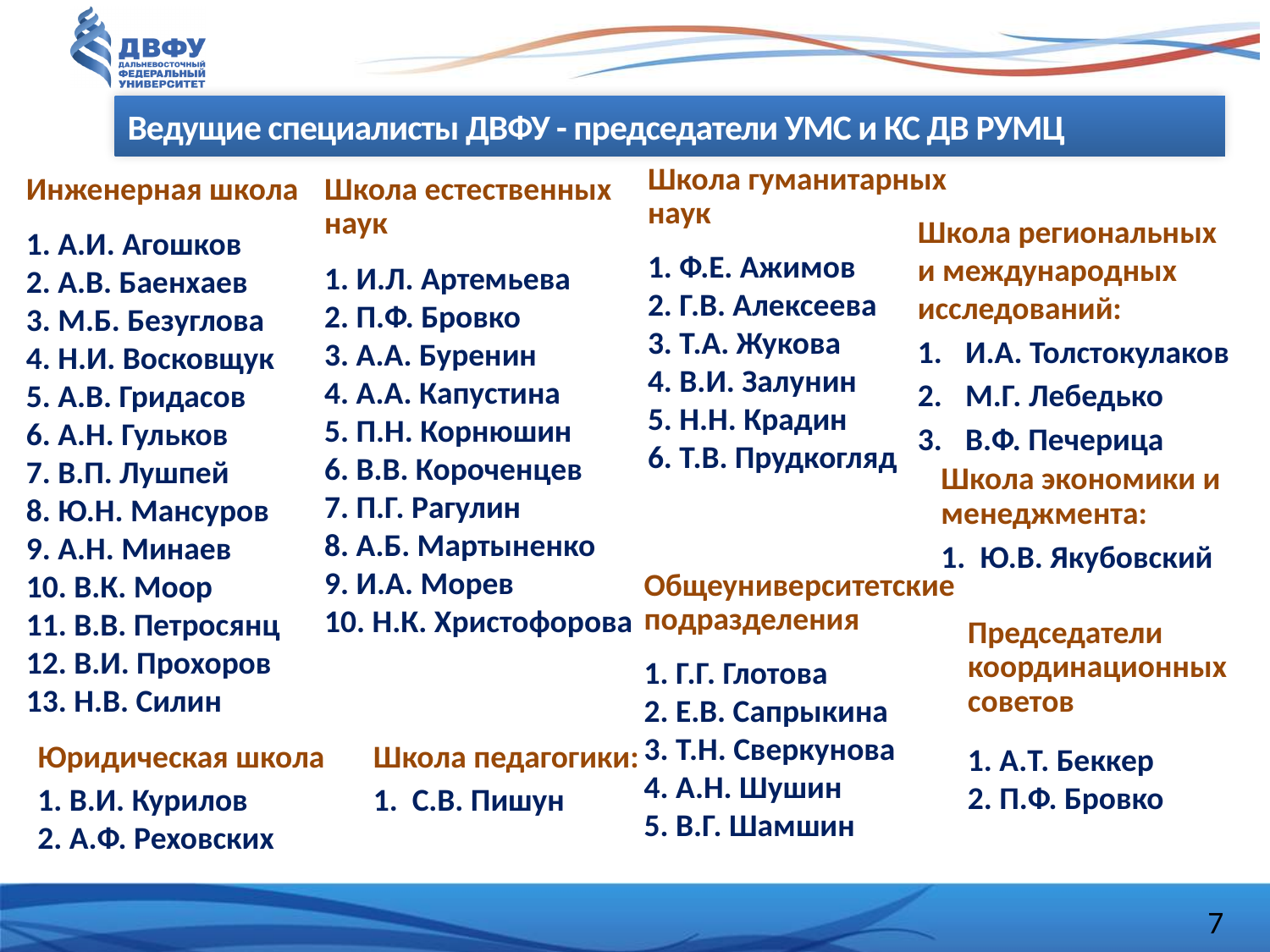

Ведущие специалисты ДВФУ - председатели УМС и КС ДВ РУМЦ
Школа гуманитарных наук

1. Ф.Е. Ажимов
2. Г.В. Алексеева
3. Т.А. Жукова
4. В.И. Залунин
5. Н.Н. Крадин
6. Т.В. Прудкогляд

Инженерная школа

1. А.И. Агошков
2. А.В. Баенхаев
3. М.Б. Безуглова
4. Н.И. Восковщук
5. А.В. Гридасов
6. А.Н. Гульков
7. В.П. Лушпей
8. Ю.Н. Мансуров
9. А.Н. Минаев
10. В.К. Моор
11. В.В. Петросянц
12. В.И. Прохоров
13. Н.В. Силин
Школа естественных наук

1. И.Л. Артемьева
2. П.Ф. Бровко
3. А.А. Буренин
4. А.А. Капустина
5. П.Н. Корнюшин
6. В.В. Короченцев
7. П.Г. Рагулин
8. А.Б. Мартыненко
9. И.А. Морев
10. Н.К. Христофорова

Школа региональных и международных исследований:
И.А. Толстокулаков
М.Г. Лебедько
В.Ф. Печерица
Школа экономики и менеджмента:
1.  Ю.В. Якубовский
|  |
| --- |
Общеуниверситетские подразделения

1. Г.Г. Глотова
2. Е.В. Сапрыкина
3. Т.Н. Сверкунова
4. А.Н. Шушин
5. В.Г. Шамшин

Председатели координационных советов

1. А.Т. Беккер
2. П.Ф. Бровко
Юридическая школа 1. В.И. Курилов
2. А.Ф. Реховских
 Школа педагогики:
 1.  С.В. Пишун
7